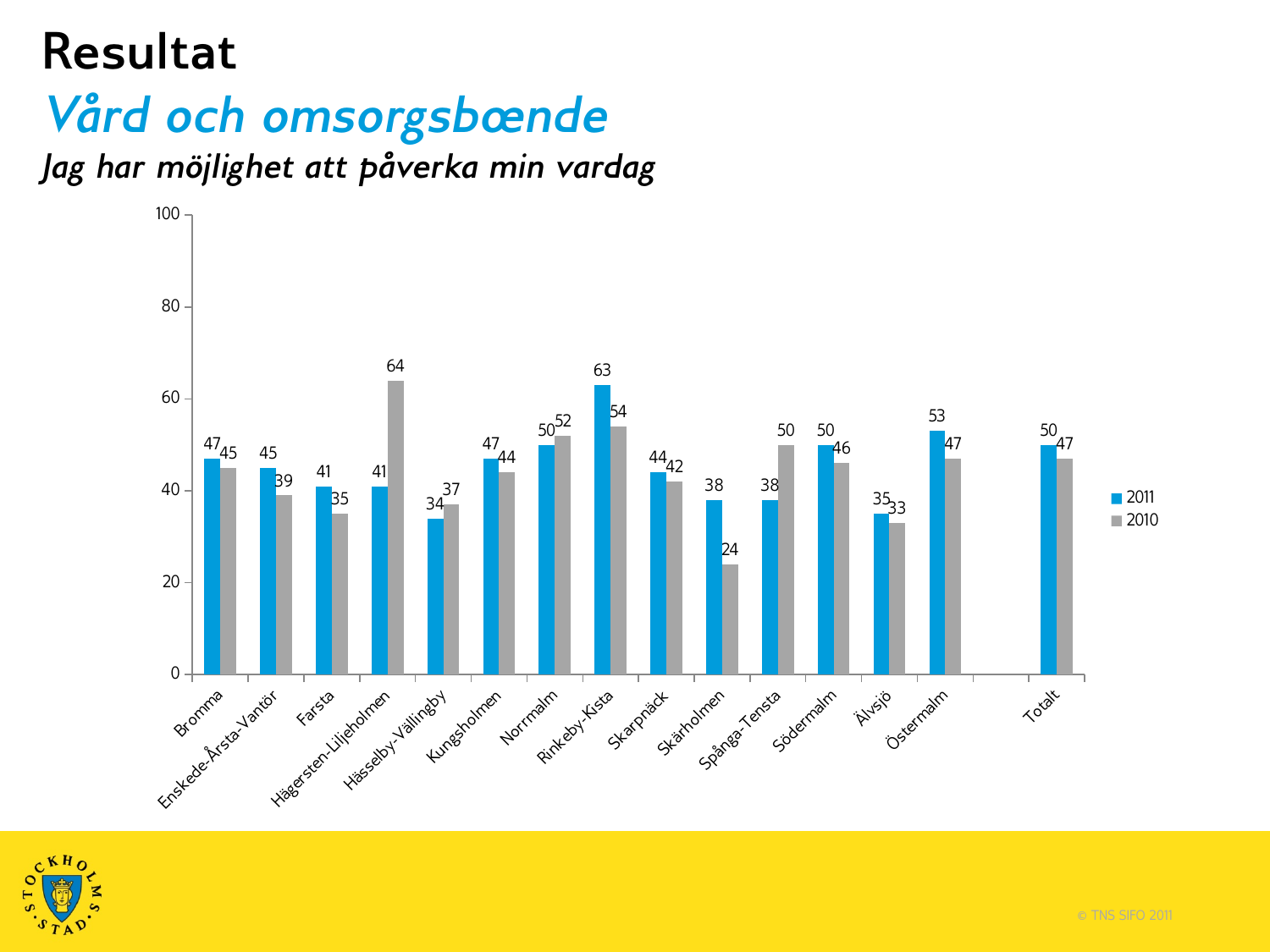

# Resultat Vård och omsorgsboende Jag har möjlighet att påverka min vardag

### Chart

| Category | 2011 | 2010 |
|---|---|---|
| Bromma | 47.0 | 45.0 |
| Enskede-Årsta-Vantör | 45.0 | 39.0 |
| Farsta | 41.0 | 35.0 |
| Hägersten-Liljeholmen | 41.0 | 64.0 |
| Hässelby-Vällingby | 34.0 | 37.0 |
| Kungsholmen | 47.0 | 44.0 |
| Norrmalm | 50.0 | 52.0 |
| Rinkeby-Kista | 63.0 | 54.0 |
| Skarpnäck | 44.0 | 42.0 |
| Skärholmen | 38.0 | 24.0 |
| Spånga-Tensta | 38.0 | 50.0 |
| Södermalm | 50.0 | 46.0 |
| Älvsjö | 35.0 | 33.0 |
| Östermalm | 53.0 | 47.0 |
|  | None | None |
| Totalt | 50.0 | 47.0 |
© TNS SIFO 2011